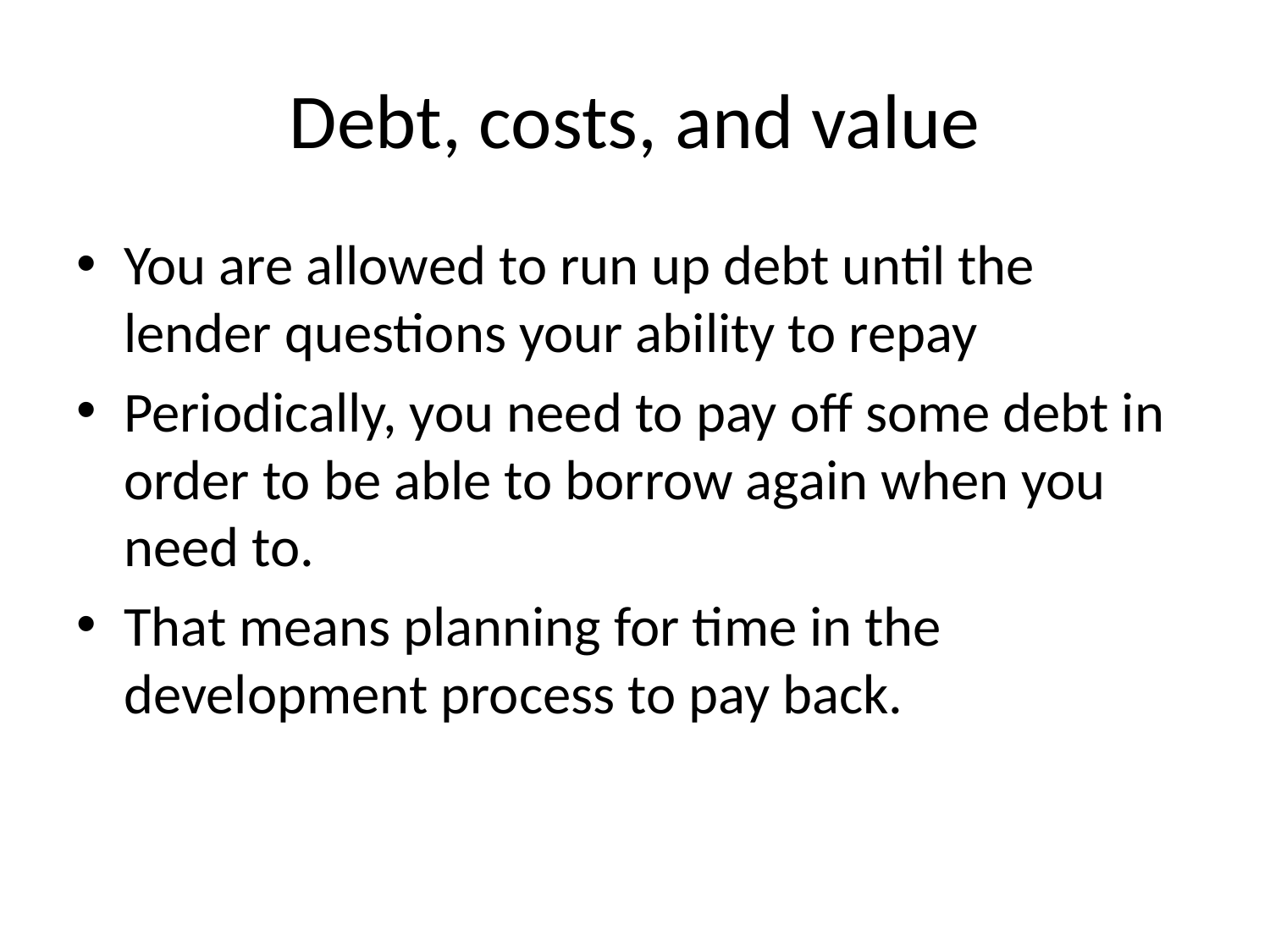

# Debt, costs, and value
You are allowed to run up debt until the lender questions your ability to repay
Periodically, you need to pay off some debt in order to be able to borrow again when you need to.
That means planning for time in the development process to pay back.